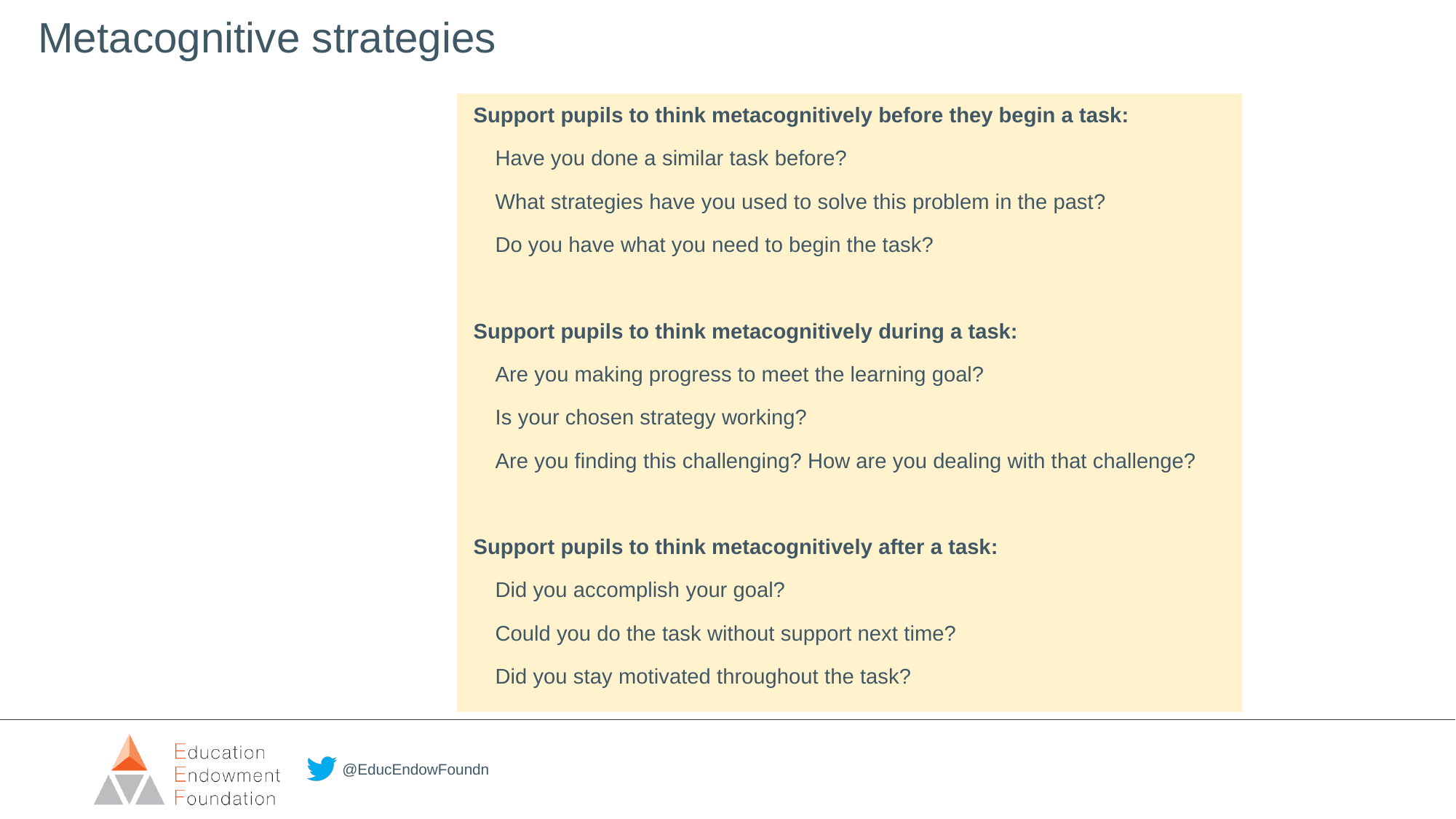

Metacognitive strategies
Support pupils to think metacognitively before they begin a task:
Have you done a similar task before?
What strategies have you used to solve this problem in the past?
Do you have what you need to begin the task?

Support pupils to think metacognitively during a task:
Are you making progress to meet the learning goal?
Is your chosen strategy working?
Are you finding this challenging? How are you dealing with that challenge?

Support pupils to think metacognitively after a task:
Did you accomplish your goal?
Could you do the task without support next time?
Did you stay motivated throughout the task?